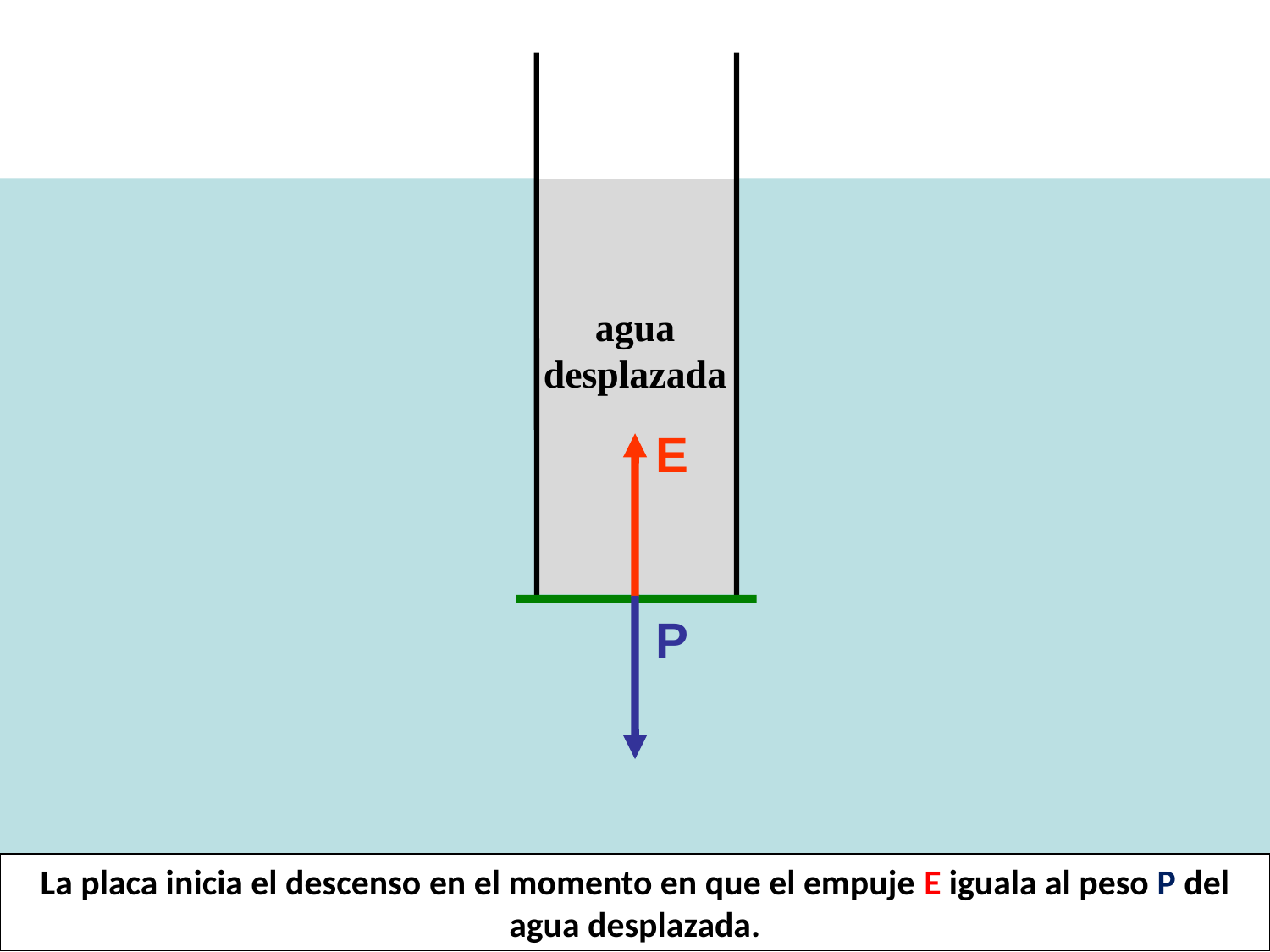

agua desplazada

E

P
La placa inicia el descenso en el momento en que el empuje E iguala al peso P del agua desplazada.